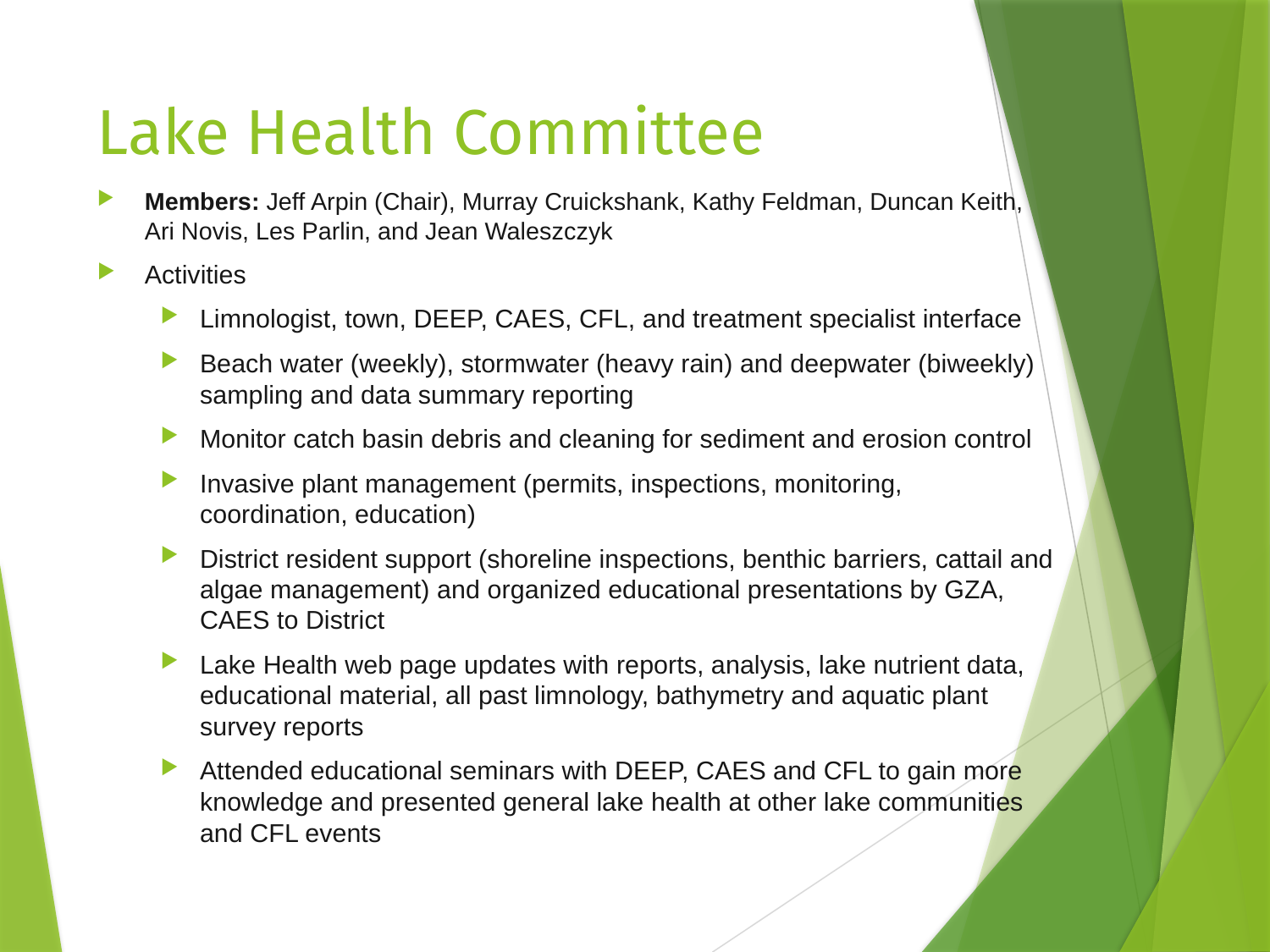

# Lake Health Committee
Members: Jeff Arpin (Chair), Murray Cruickshank, Kathy Feldman, Duncan Keith, Ari Novis, Les Parlin, and Jean Waleszczyk
Activities
Limnologist, town, DEEP, CAES, CFL, and treatment specialist interface
Beach water (weekly), stormwater (heavy rain) and deepwater (biweekly) sampling and data summary reporting
Monitor catch basin debris and cleaning for sediment and erosion control
Invasive plant management (permits, inspections, monitoring, coordination, education)
District resident support (shoreline inspections, benthic barriers, cattail and algae management) and organized educational presentations by GZA,
CAES to District
Lake Health web page updates with reports, analysis, lake nutrient data, educational material, all past limnology, bathymetry and aquatic plant
survey reports
Attended educational seminars with DEEP, CAES and CFL to gain more knowledge and presented general lake health at other lake communities and CFL events